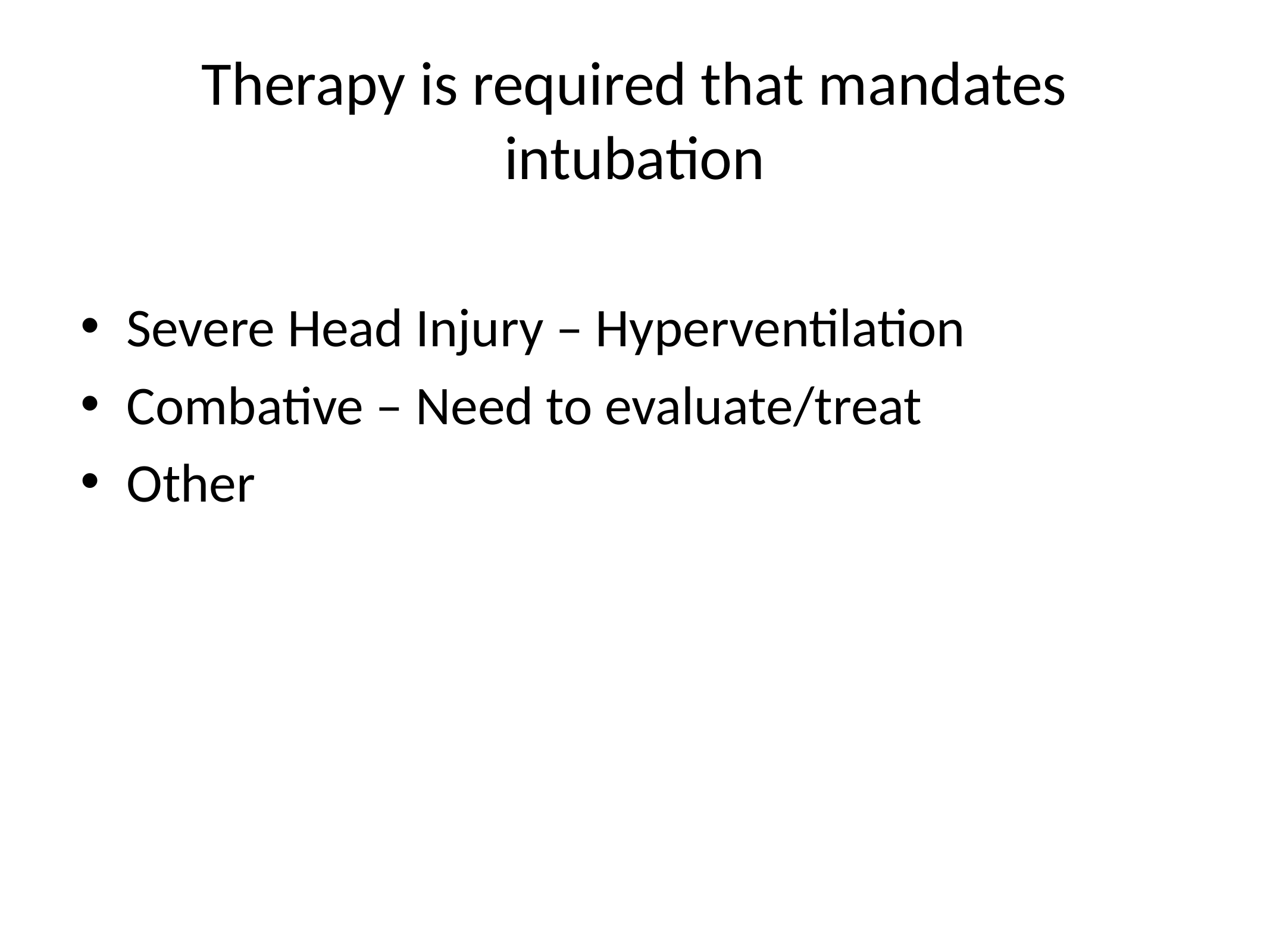

Therapy is required that mandates intubation
Severe Head Injury – Hyperventilation
Combative – Need to evaluate/treat
Other